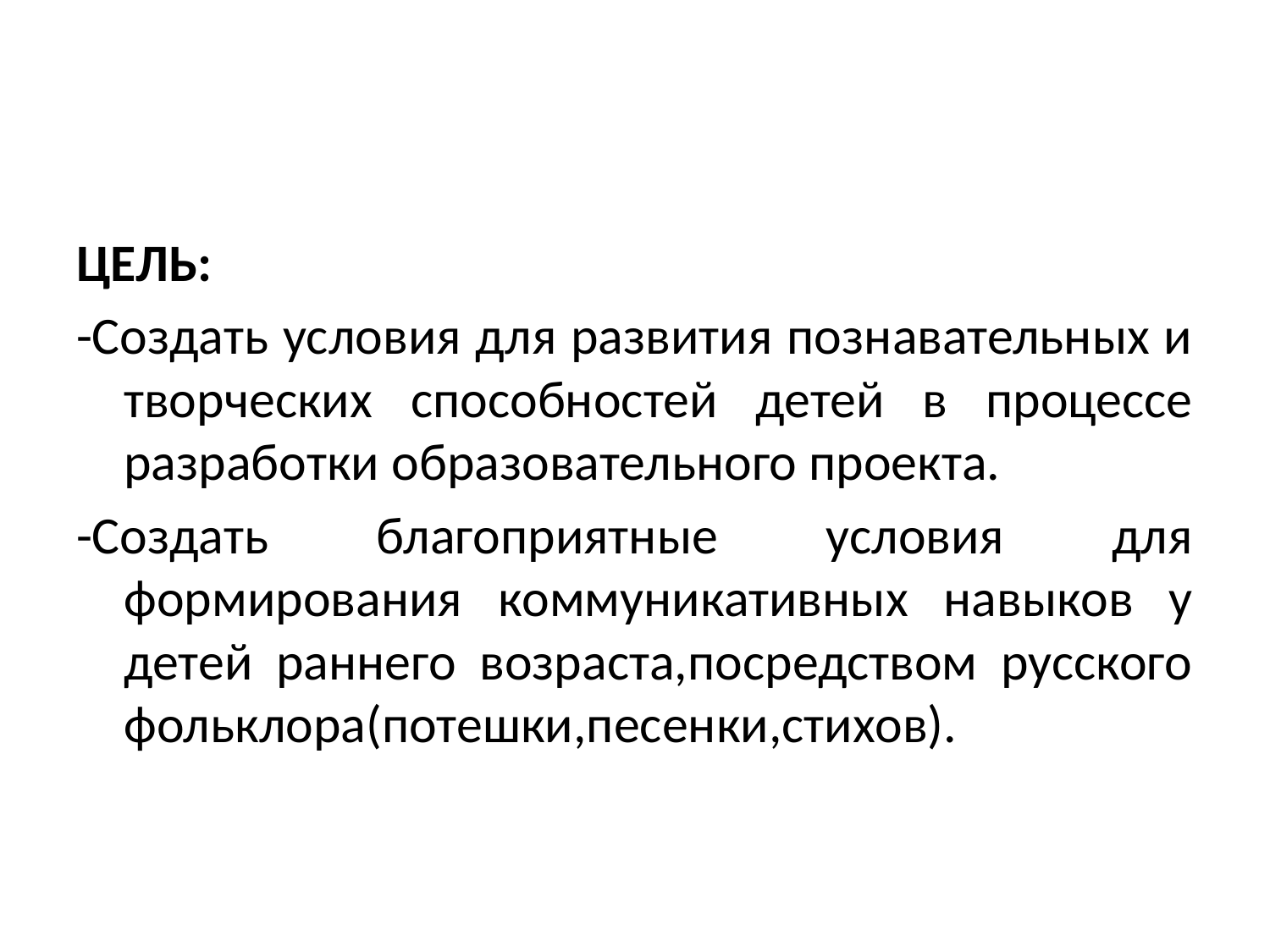

#
ЦЕЛЬ:
-Создать условия для развития познавательных и творческих способностей детей в процессе разработки образовательного проекта.
-Создать благоприятные условия для формирования коммуникативных навыков у детей раннего возраста,посредством русского фольклора(потешки,песенки,стихов).